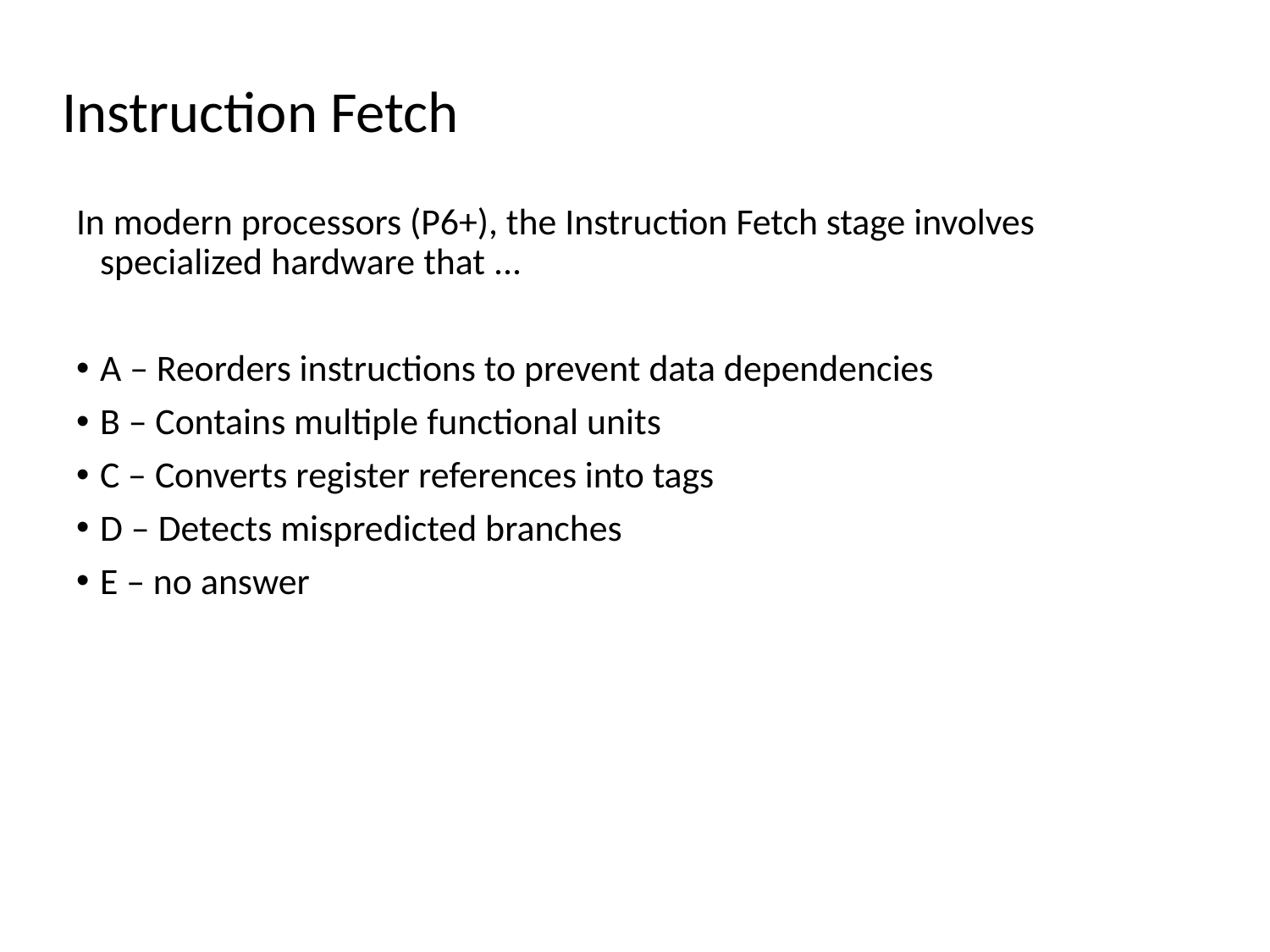

# Instruction Fetch
In modern processors (P6+), the Instruction Fetch stage involves specialized hardware that ...

A – Reorders instructions to prevent data dependencies
B – Contains multiple functional units
C – Converts register references into tags
D – Detects mispredicted branches
E – no answer